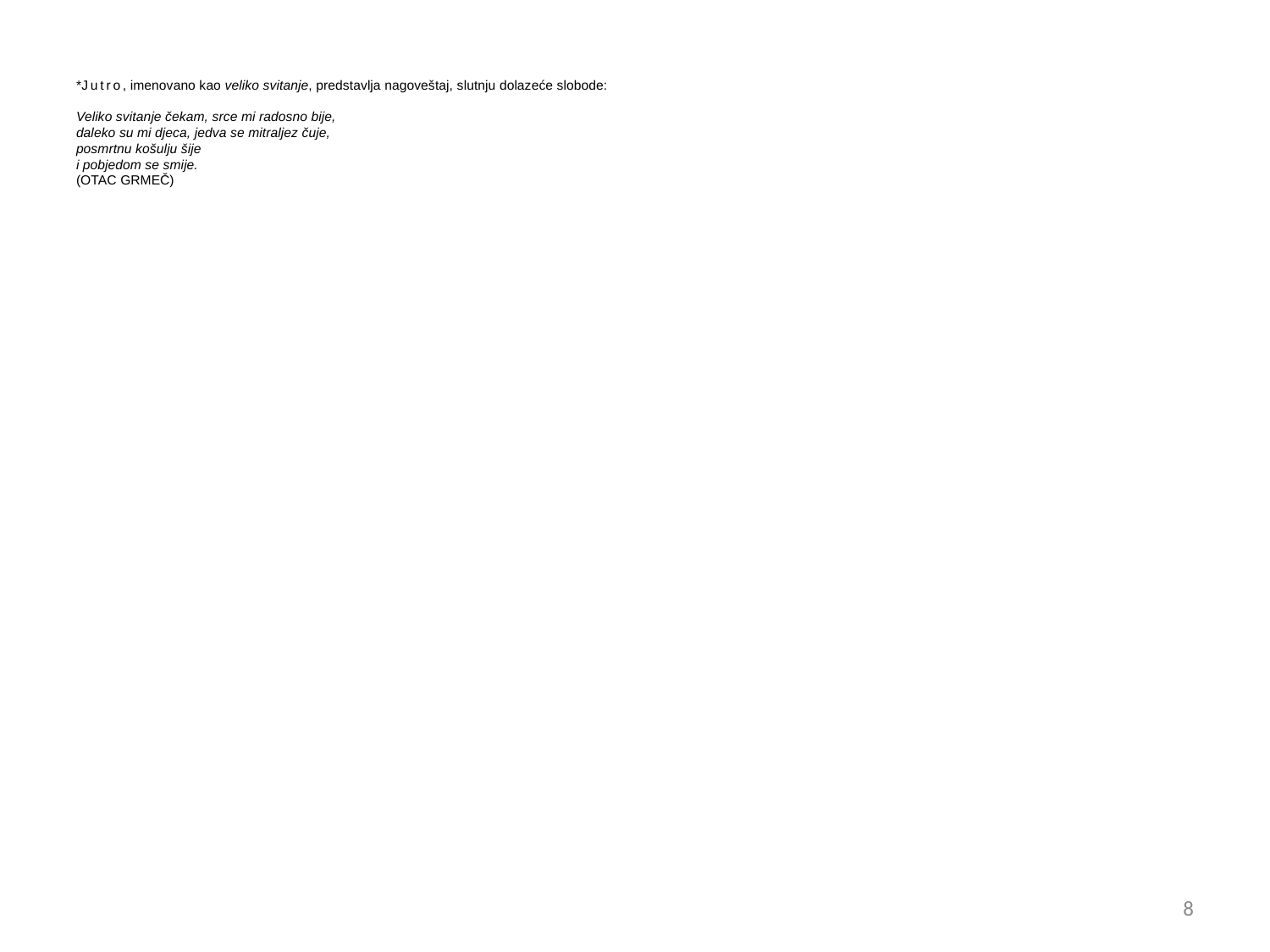

*Jutro, imenovano kao veliko svitanje, predstavlja nagoveštaj, slutnju dolazeće slobode:
Veliko svitanje čekam, srce mi radosno bije,
daleko su mi djeca, jedva se mitraljez čuje,
posmrtnu košulju šije
i pobjedom se smije.
(Otac Grmeč)

8